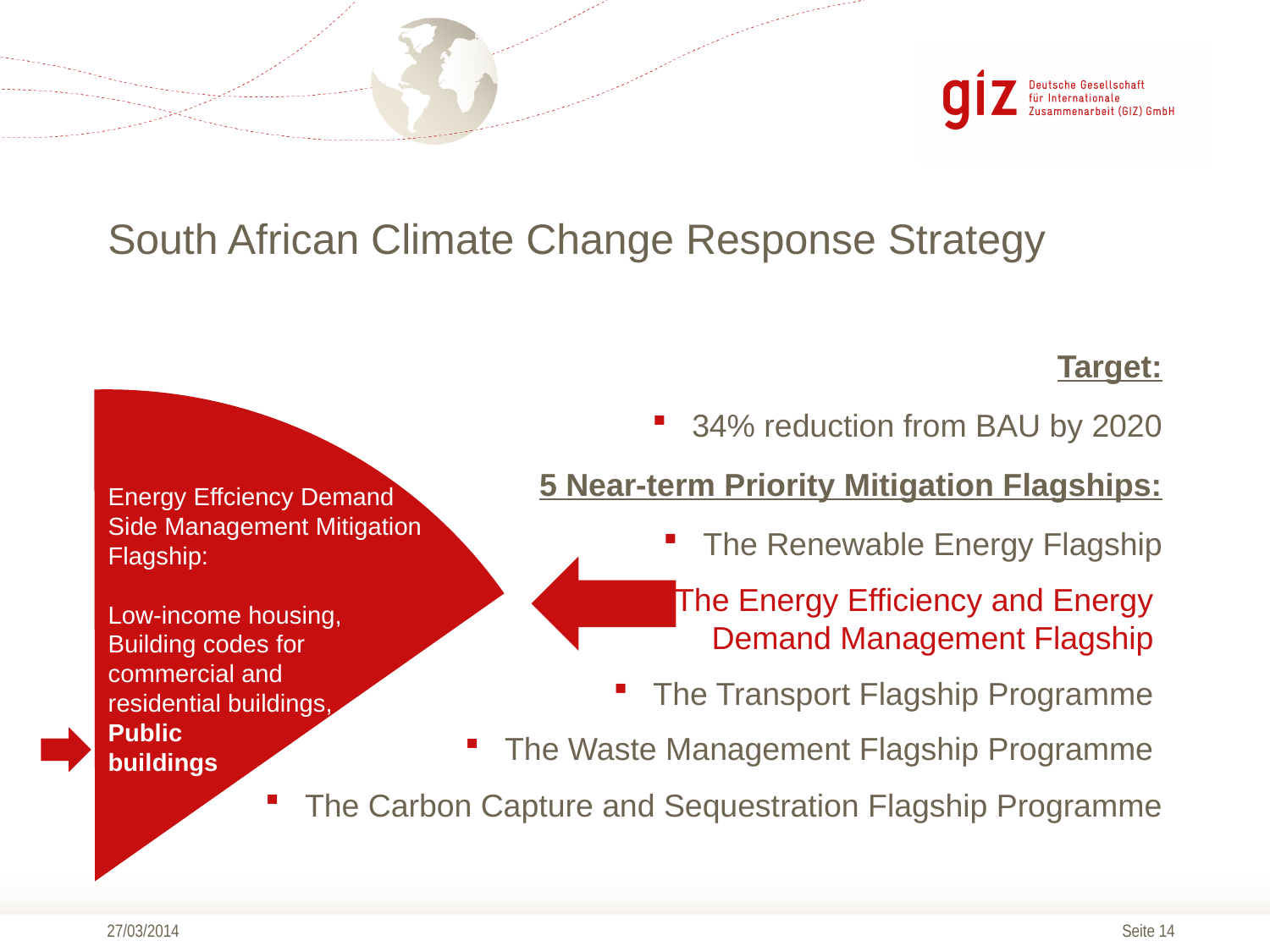

# South African Climate Change Response Strategy
Target:
34% reduction from BAU by 2020
5 Near-term Priority Mitigation Flagships:
The Renewable Energy Flagship
The Energy Efficiency and Energy
Demand Management Flagship
The Transport Flagship Programme
The Waste Management Flagship Programme
The Carbon Capture and Sequestration Flagship Programme

Energy Effciency Demand
Side Management Mitigation Flagship:

Low-income housing,
Building codes for
commercial and
residential buildings,
Public
buildings

27/03/2014